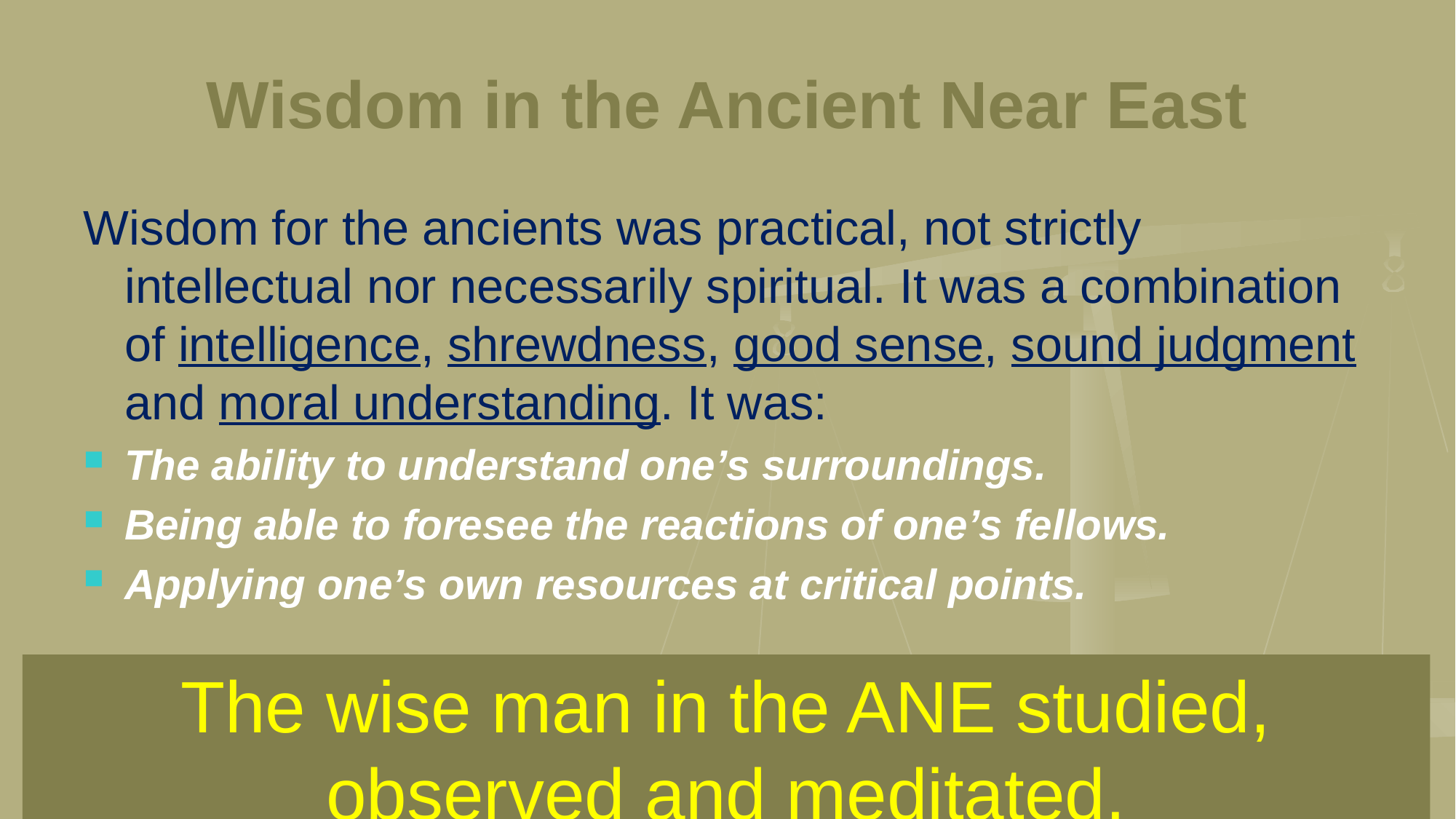

# Wisdom in the Ancient Near East
Wisdom for the ancients was practical, not strictly intellectual nor necessarily spiritual. It was a combination of intelligence, shrewdness, good sense, sound judgment and moral understanding. It was:
The ability to understand one’s surroundings.
Being able to foresee the reactions of one’s fellows.
Applying one’s own resources at critical points.
The wise man in the ANE studied, observed and meditated.
17